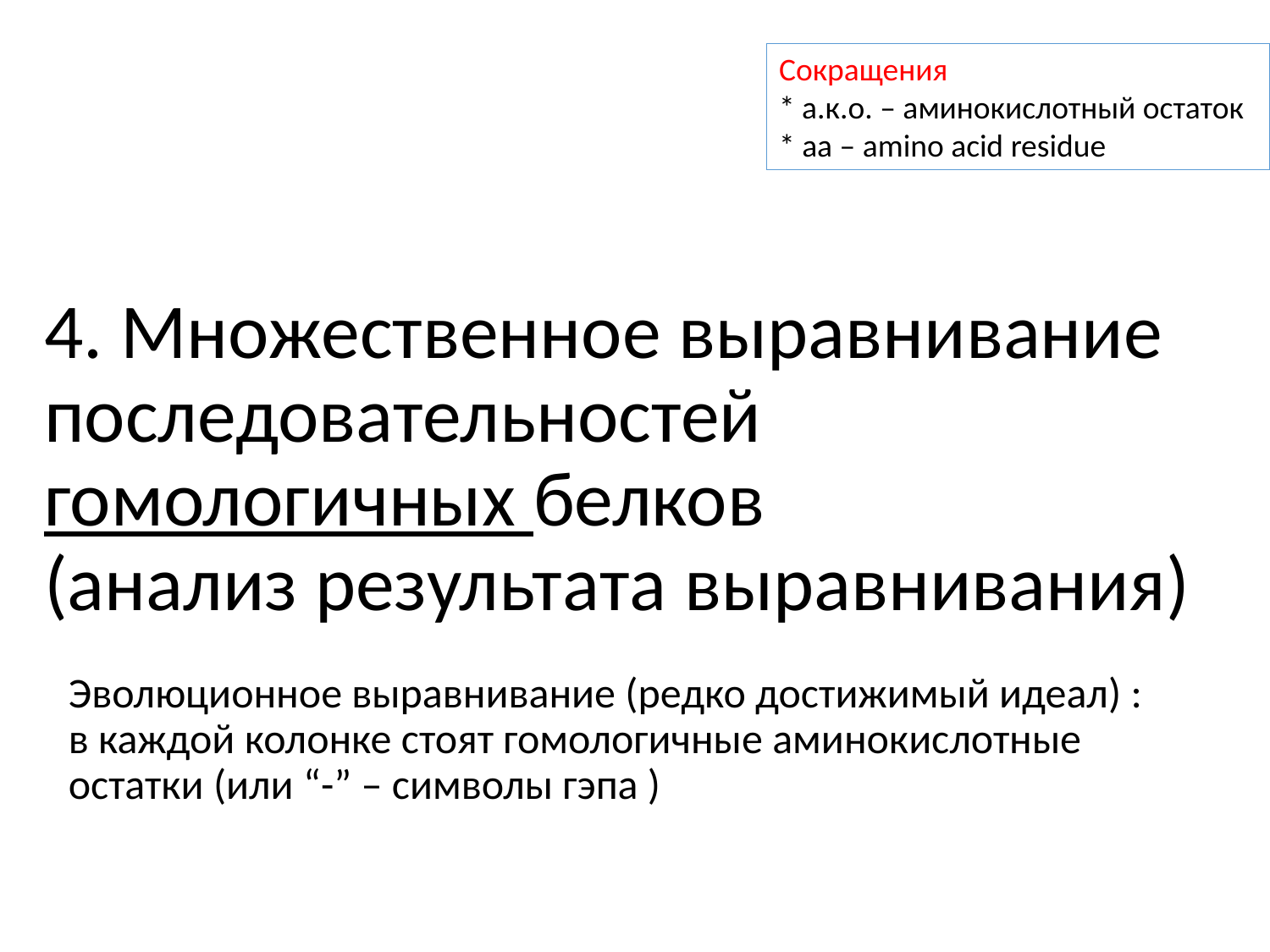

Сокращения
* а.к.о. – аминокислотный остаток
* aa – amino acid residue
# 4. Множественное выравнивание последовательностей гомологичных белков (анализ результата выравнивания)
Эволюционное выравнивание (редко достижимый идеал) :
в каждой колонке стоят гомологичные аминокислотные остатки (или “-” – символы гэпа )